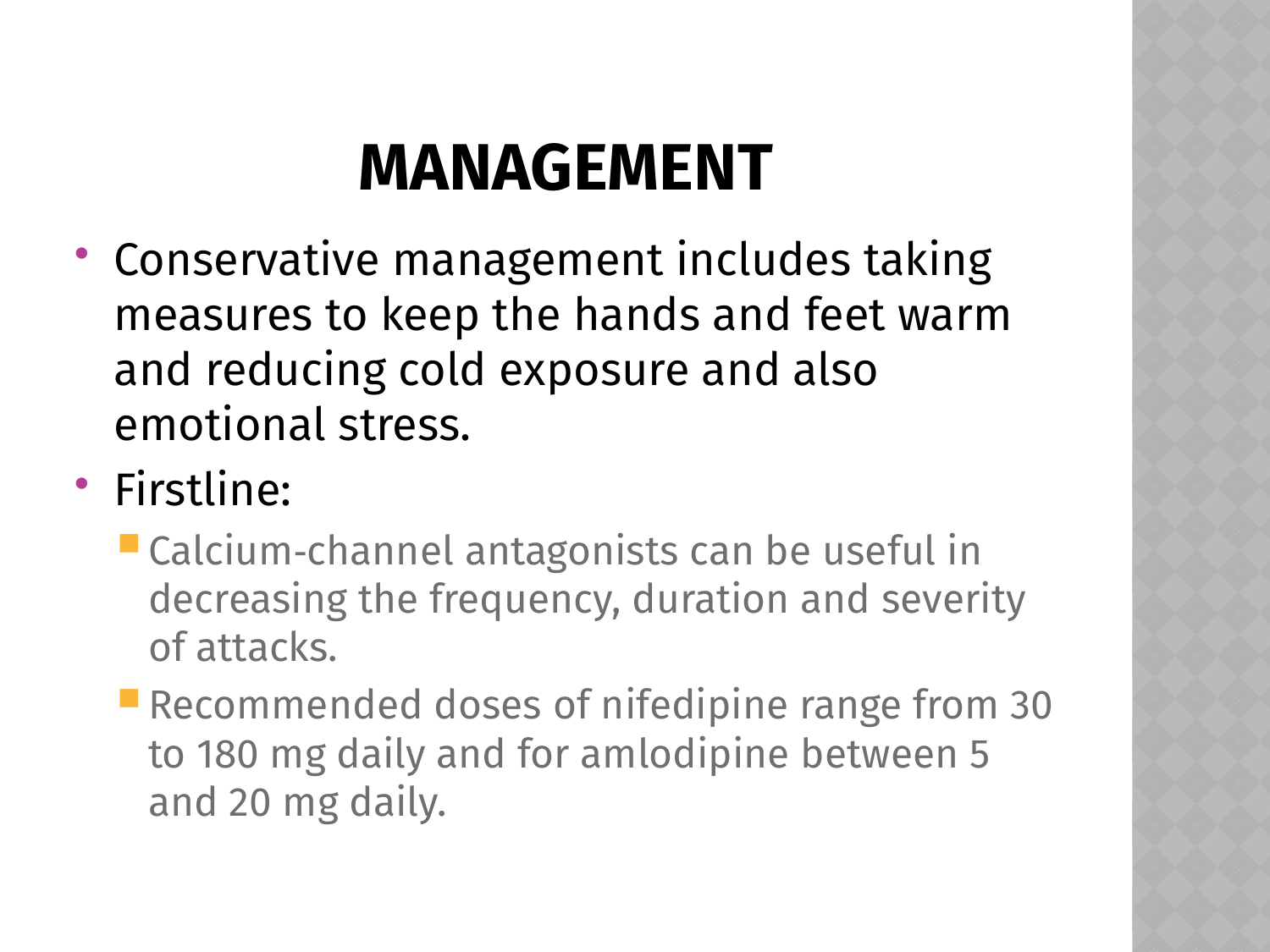

# Management
Conservative management includes taking measures to keep the hands and feet warm and reducing cold exposure and also emotional stress.
Firstline:
Calcium‐channel antagonists can be useful in decreasing the frequency, duration and severity of attacks.
Recommended doses of nifedipine range from 30 to 180 mg daily and for amlodipine between 5 and 20 mg daily.